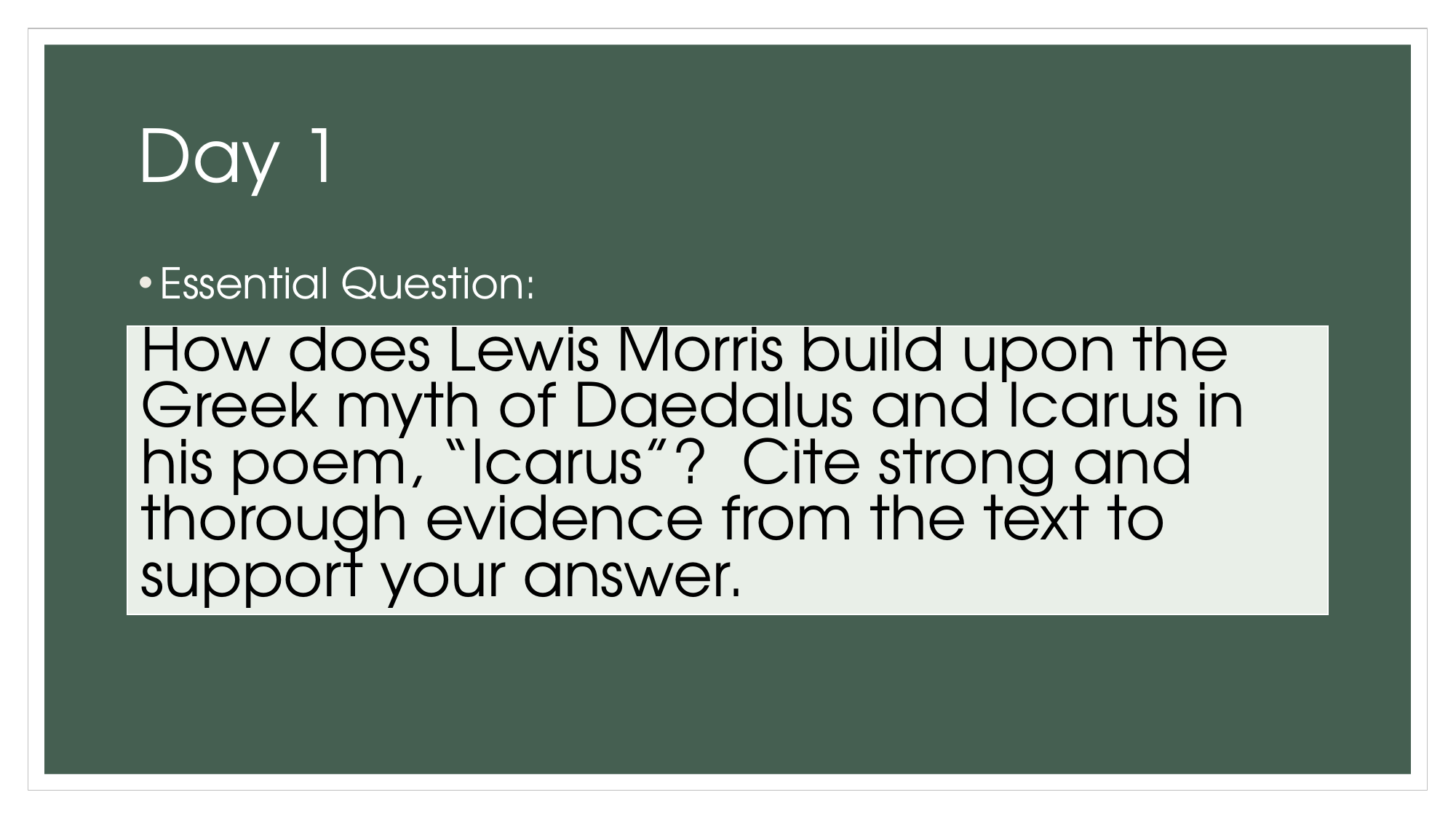

# Day 1
Essential Question:

| How does Lewis Morris build upon the Greek myth of Daedalus and Icarus in his poem, “Icarus”? Cite strong and thorough evidence from the text to support your answer. |
| --- |